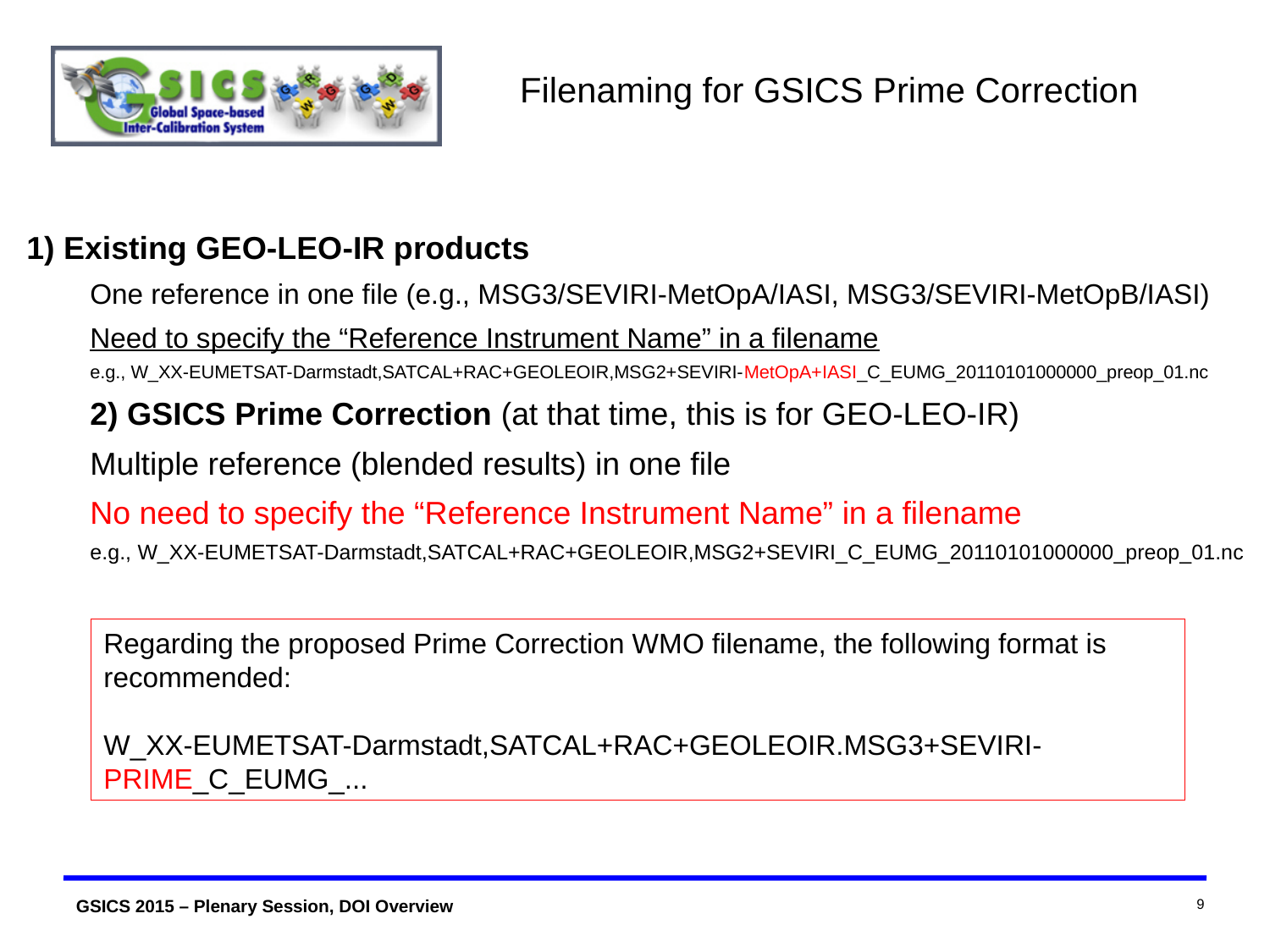

# Filenaming for GSICS Prime Correction
1) Existing GEO-LEO-IR products
One reference in one file (e.g., MSG3/SEVIRI-MetOpA/IASI, MSG3/SEVIRI-MetOpB/IASI)
Need to specify the “Reference Instrument Name” in a filename
e.g., W_XX-EUMETSAT-Darmstadt,SATCAL+RAC+GEOLEOIR,MSG2+SEVIRI-MetOpA+IASI_C_EUMG_20110101000000_preop_01.nc
2) GSICS Prime Correction (at that time, this is for GEO-LEO-IR)
Multiple reference (blended results) in one file
No need to specify the “Reference Instrument Name” in a filename
e.g., W_XX-EUMETSAT-Darmstadt,SATCAL+RAC+GEOLEOIR,MSG2+SEVIRI_C_EUMG_20110101000000_preop_01.nc
Regarding the proposed Prime Correction WMO filename, the following format is recommended:

W_XX-EUMETSAT-Darmstadt,SATCAL+RAC+GEOLEOIR.MSG3+SEVIRI-PRIME_C_EUMG_...
9